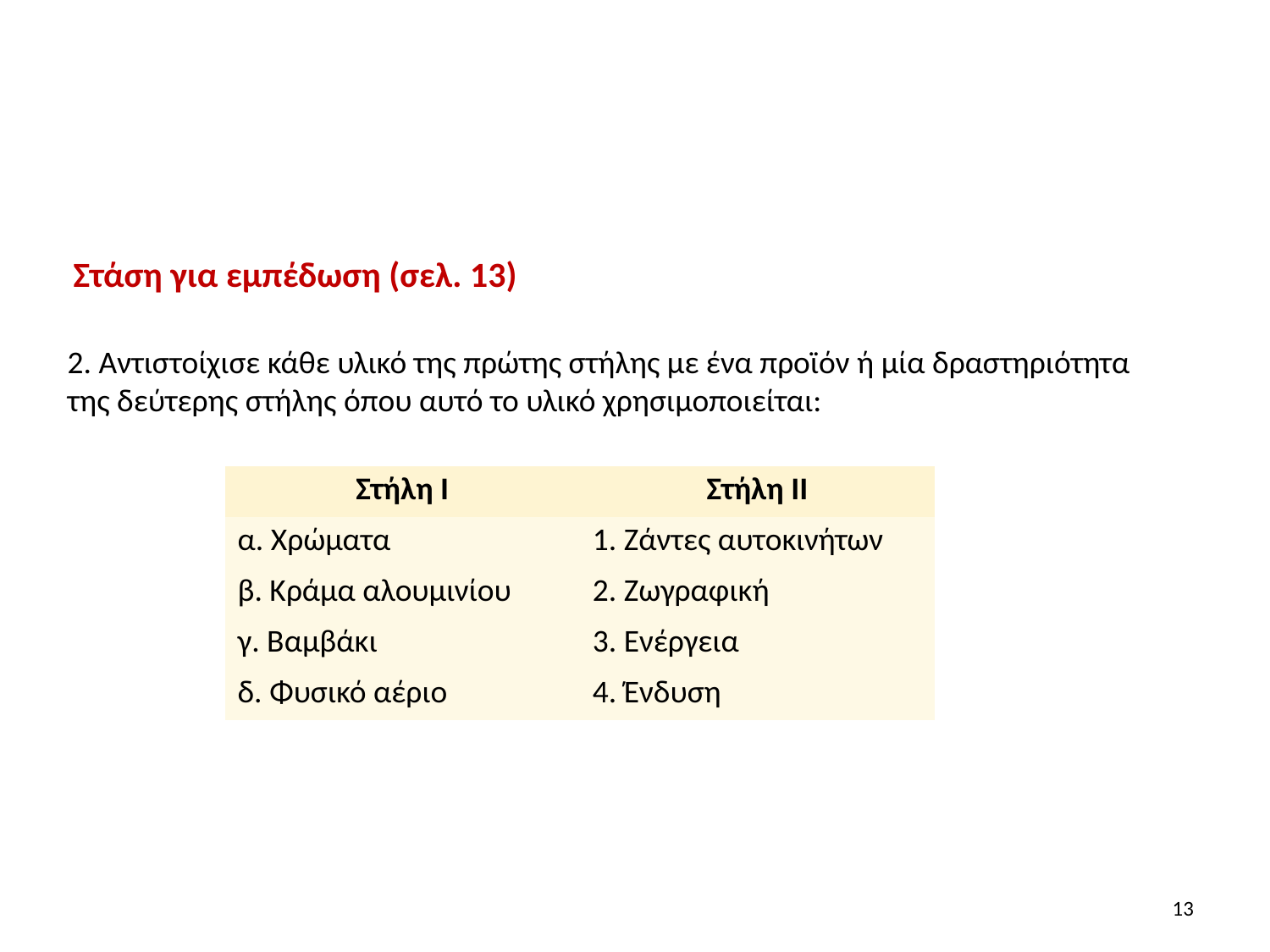

Στάση για εμπέδωση (σελ. 13)
2. Αντιστοίχισε κάθε υλικό της πρώτης στήλης με ένα προϊόν ή μία δραστηριότητα της δεύτερης στήλης όπου αυτό το υλικό χρησιμοποιείται:
| Στήλη Ι | Στήλη ΙΙ |
| --- | --- |
| α. Χρώματα | 1. Ζάντες αυτοκινήτων |
| β. Κράμα αλουμινίου | 2. Ζωγραφική |
| γ. Βαμβάκι | 3. Ενέργεια |
| δ. Φυσικό αέριο | 4. Ένδυση |
13